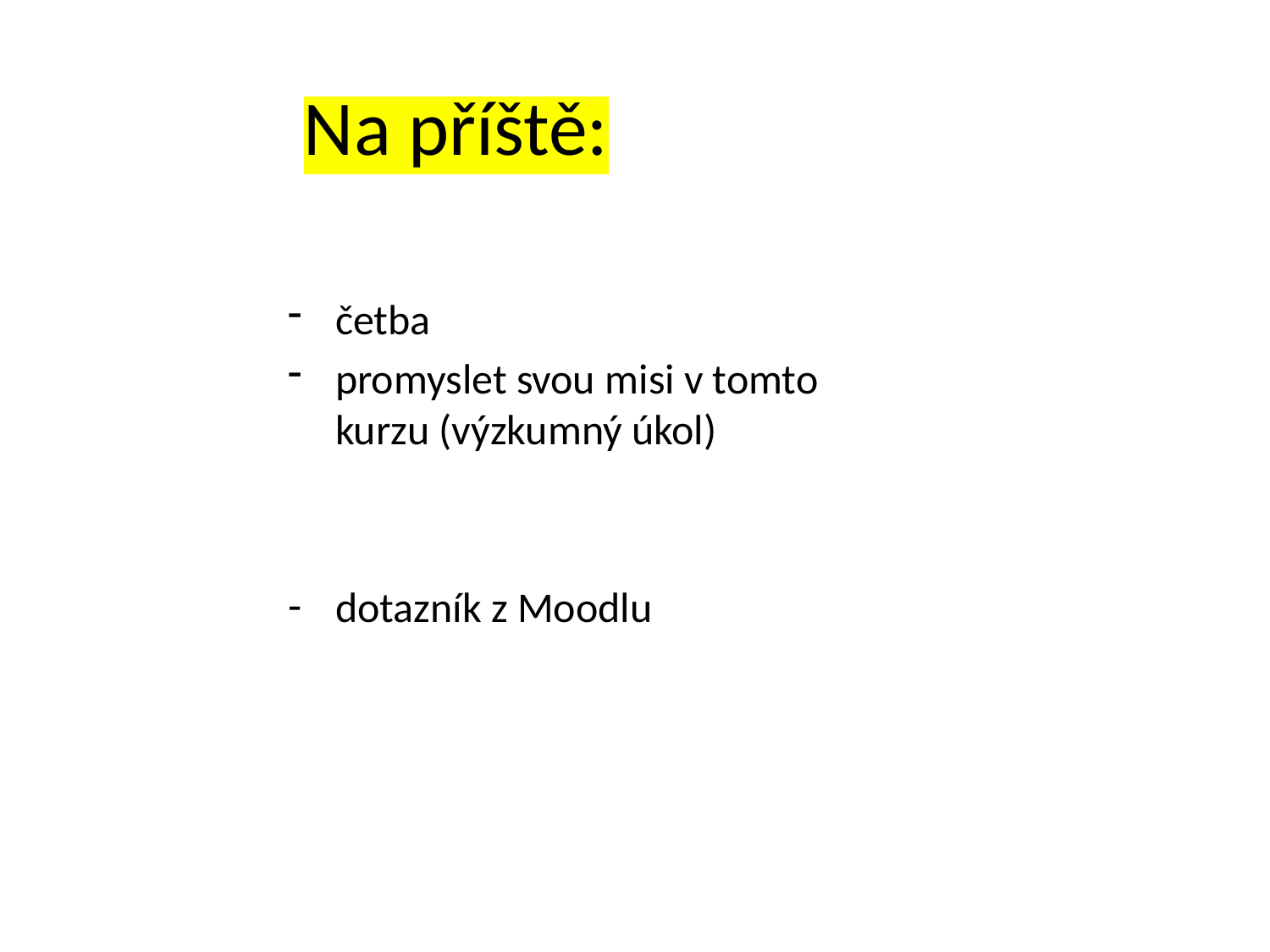

# Na příště:
četba
promyslet svou misi v tomto kurzu (výzkumný úkol)

dotazník z Moodlu